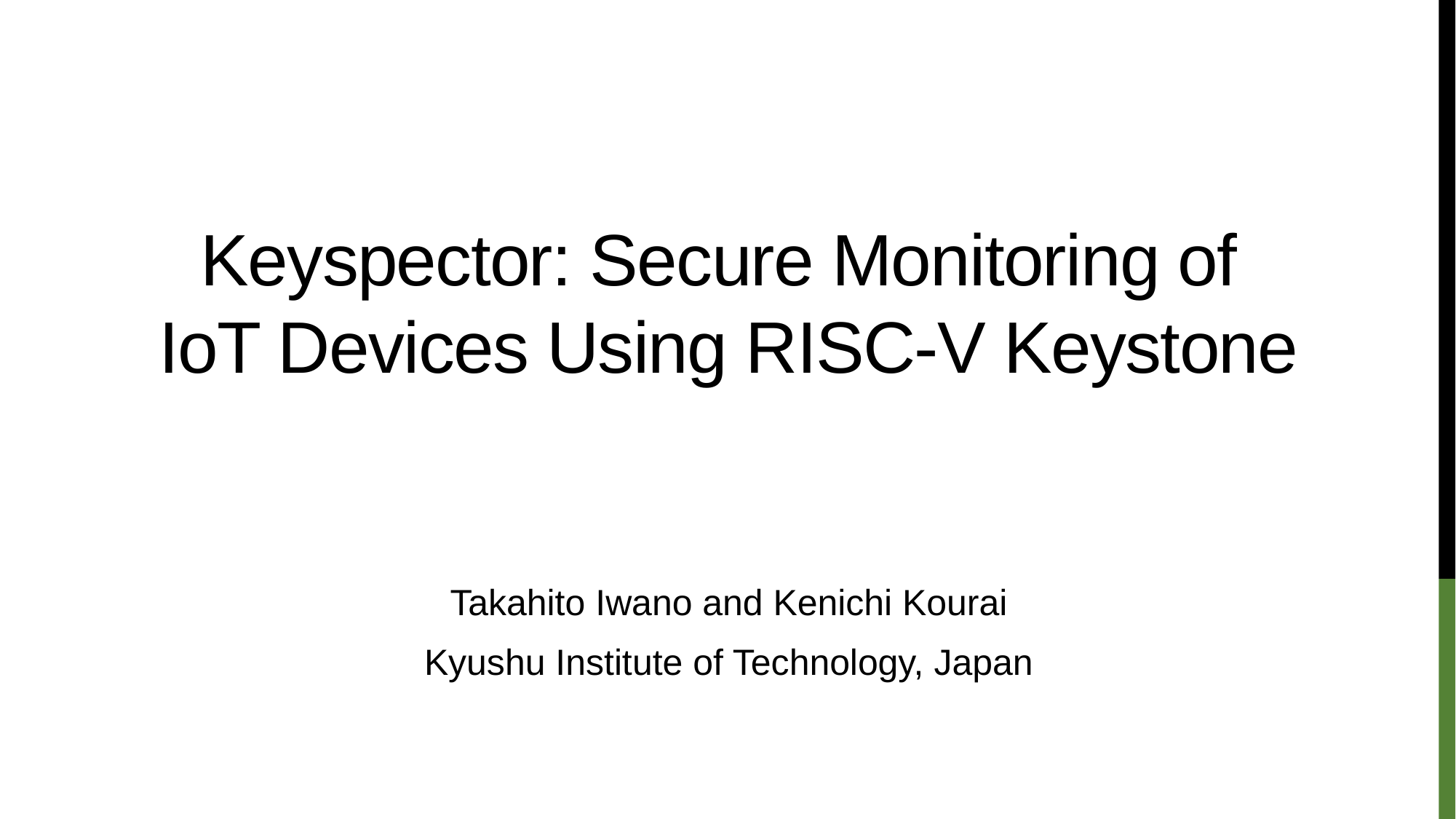

# Keyspector: Secure Monitoring of IoT Devices Using RISC-V Keystone
Takahito Iwano and Kenichi Kourai
Kyushu Institute of Technology, Japan